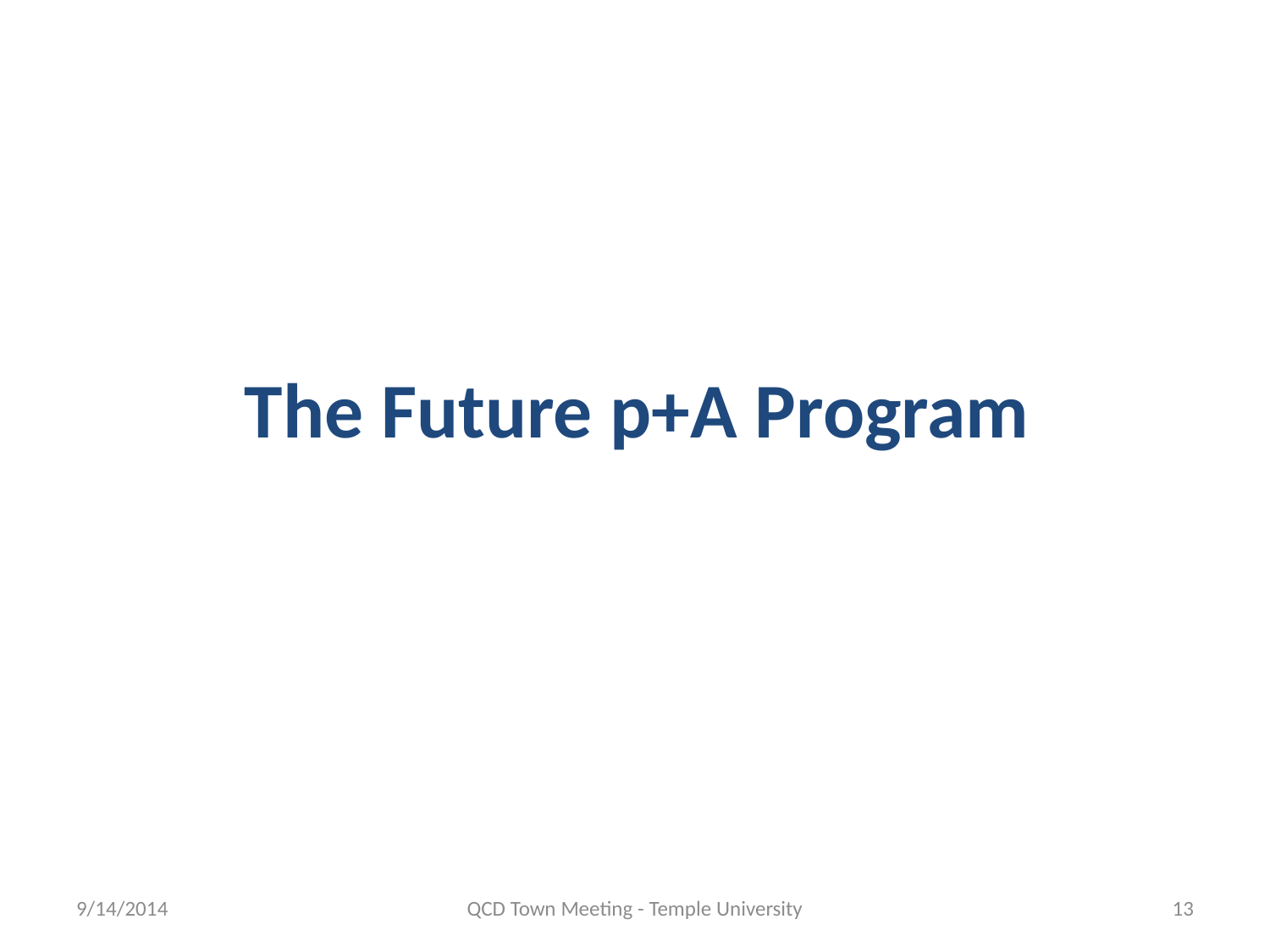

# The Future p+A Program
9/14/2014
QCD Town Meeting - Temple University
13